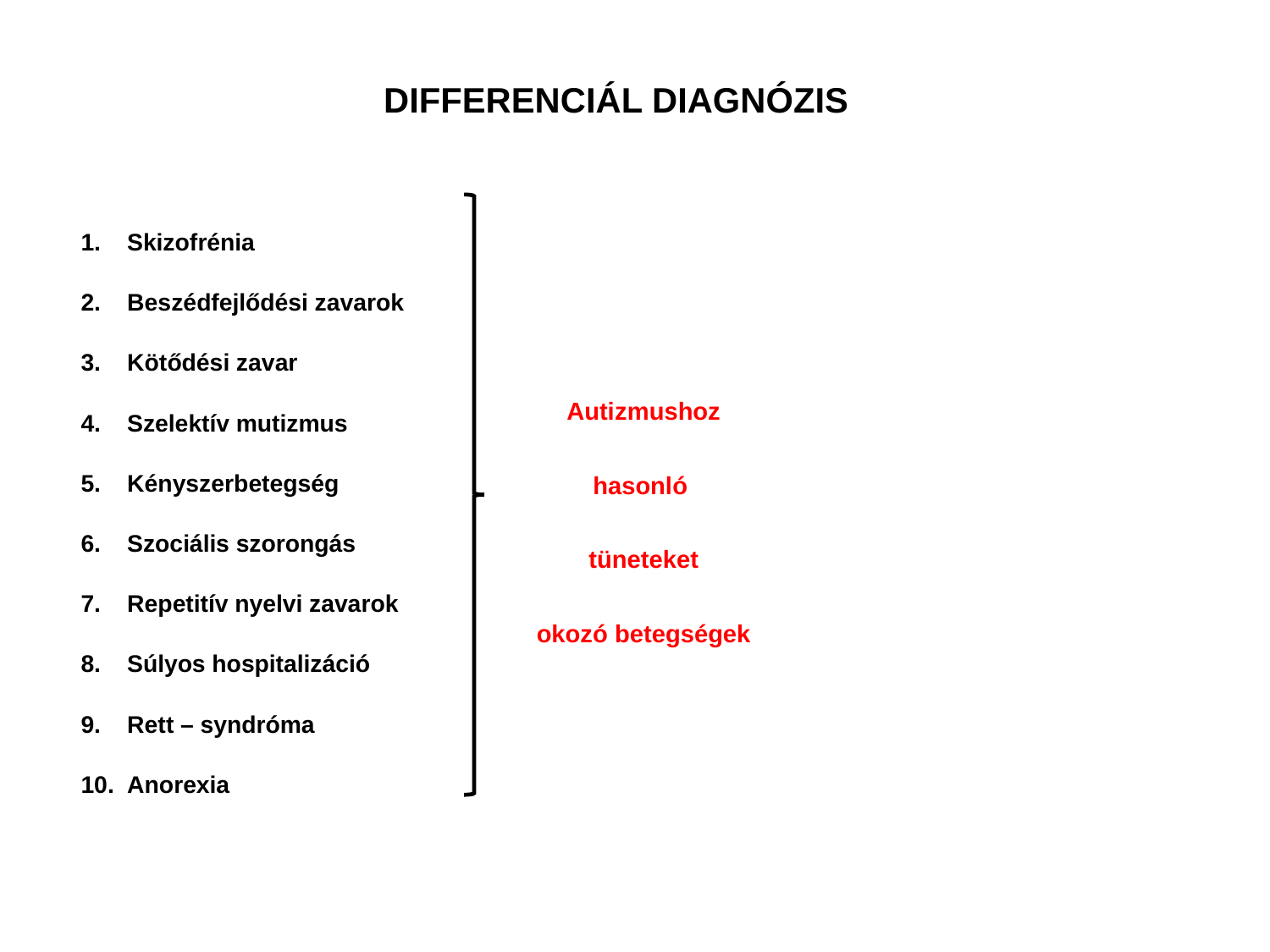

# DIFFERENCIÁL DIAGNÓZIS

Skizofrénia
Beszédfejlődési zavarok
Kötődési zavar
Szelektív mutizmus
Kényszerbetegség
Szociális szorongás
Repetitív nyelvi zavarok
Súlyos hospitalizáció
Rett – syndróma
Anorexia
Autizmushoz
hasonló
tüneteket
okozó betegségek